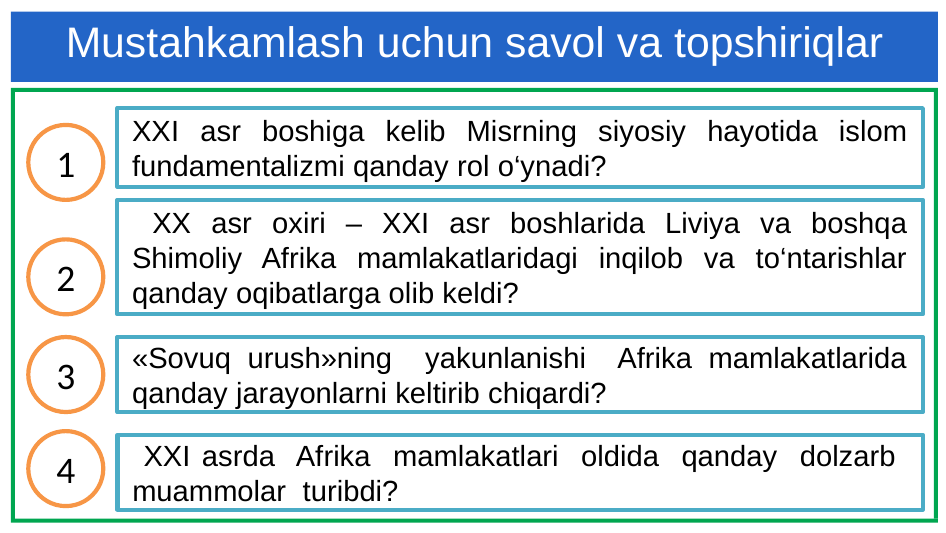

# Mustahkamlash uchun savol va topshiriqlar
XXI asr boshiga kelib Misrning siyosiy hayotida islom fundamentalizmi qanday rol o‘ynadi?
1
 XX asr oxiri – XXI asr boshlarida Liviya va boshqa Shimoliy Afrika mamlakatlaridagi inqilob va to‘ntarishlar qanday oqibatlarga olib keldi?
2
3
«Sovuq urush»ning  yakunlanishi  Afrika mamlakatlarida qanday jarayonlarni keltirib chiqardi?
4
 XXI asrda  Afrika  mamlakatlari  oldida  qanday  dolzarb  muammolar  turibdi?